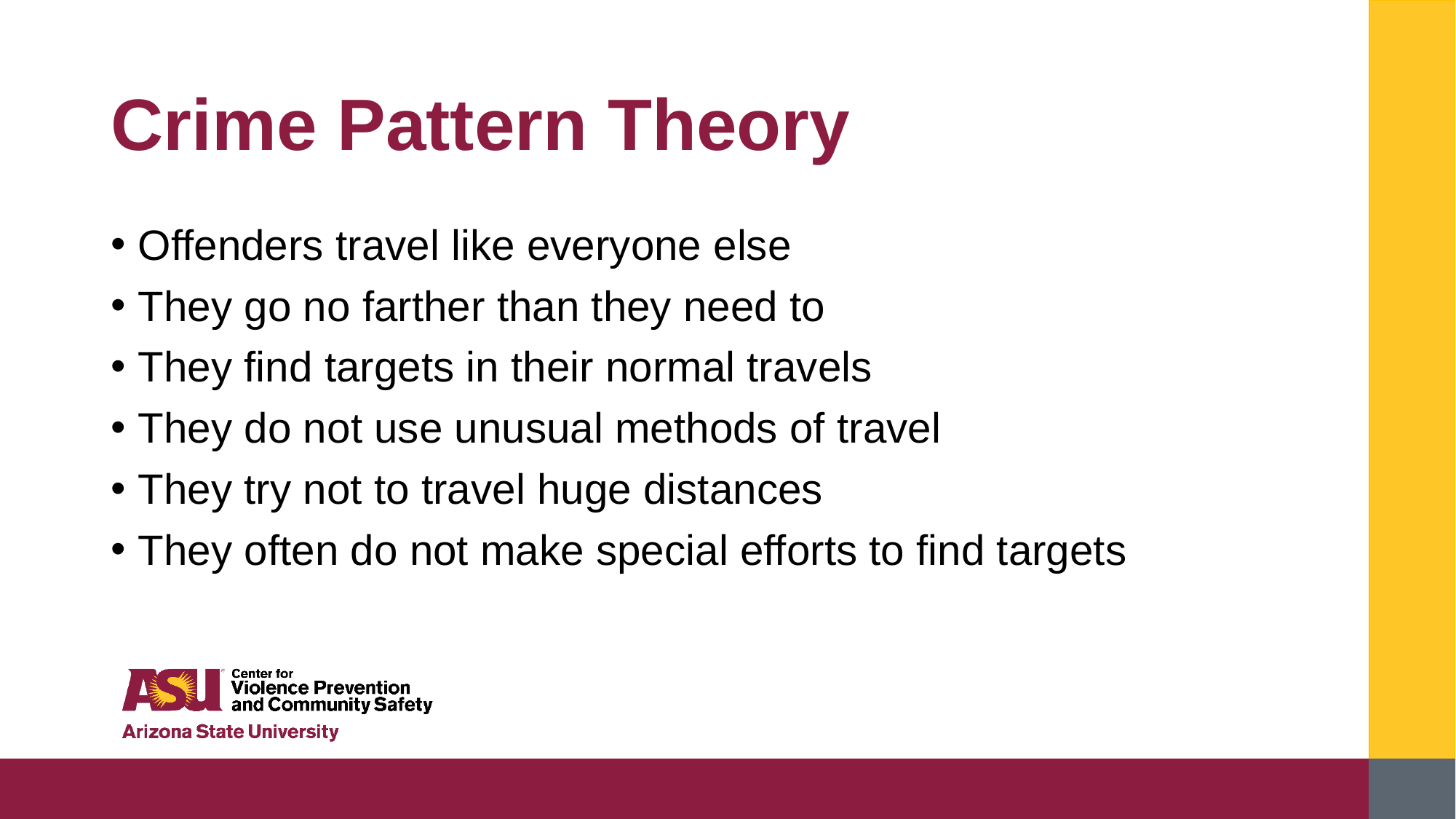

# Crime Pattern Theory
Offenders travel like everyone else
They go no farther than they need to
They find targets in their normal travels
They do not use unusual methods of travel
They try not to travel huge distances
They often do not make special efforts to find targets